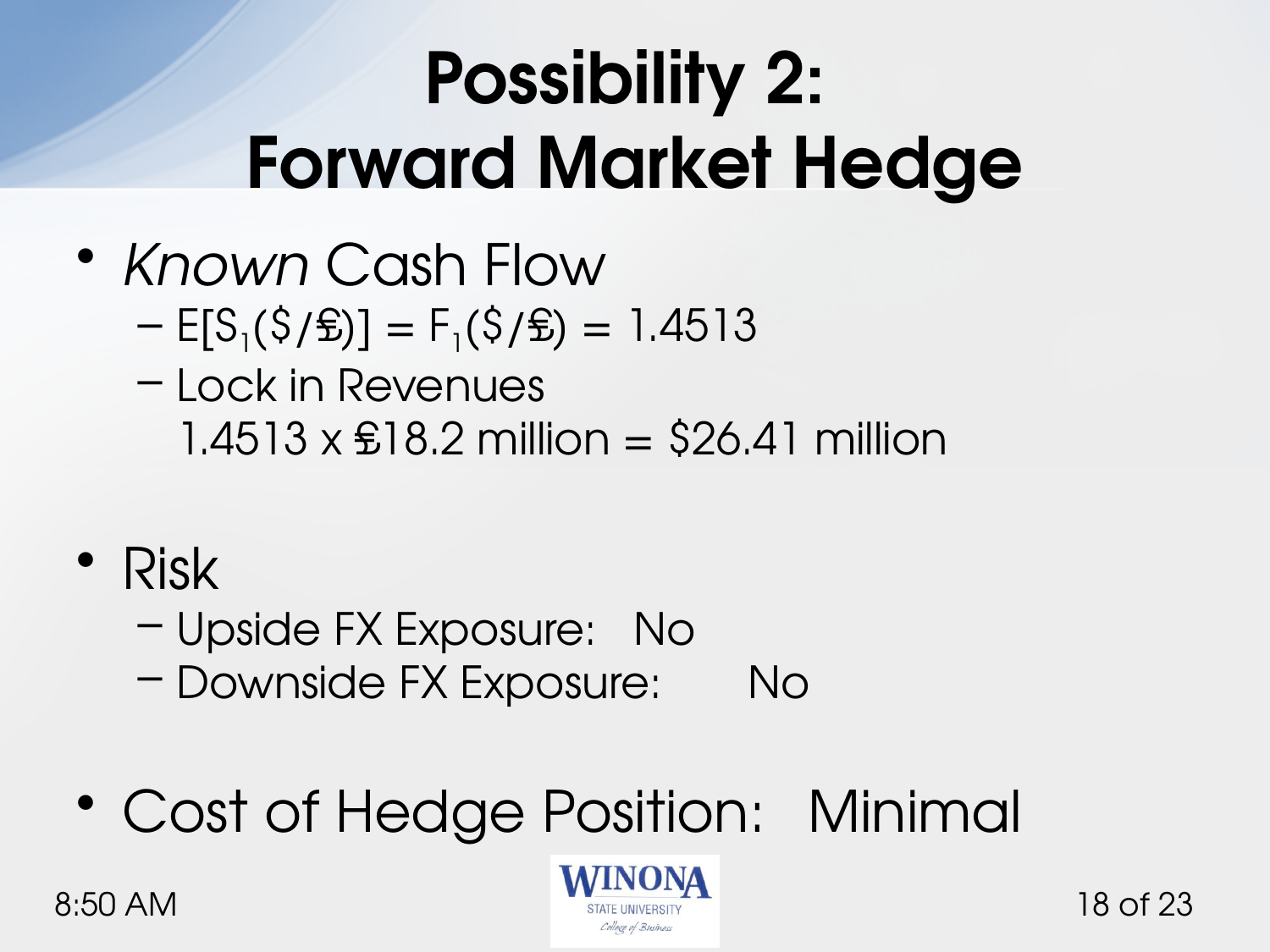

# Possibility 2: Forward Market Hedge
Known Cash Flow
E[S1($/₤)] = F1($/₤) = 1.4513
Lock in Revenues
		1.4513 x ₤18.2 million = $26.41 million

Risk
Upside FX Exposure:	No
Downside FX Exposure:	No

Cost of Hedge Position: 	Minimal